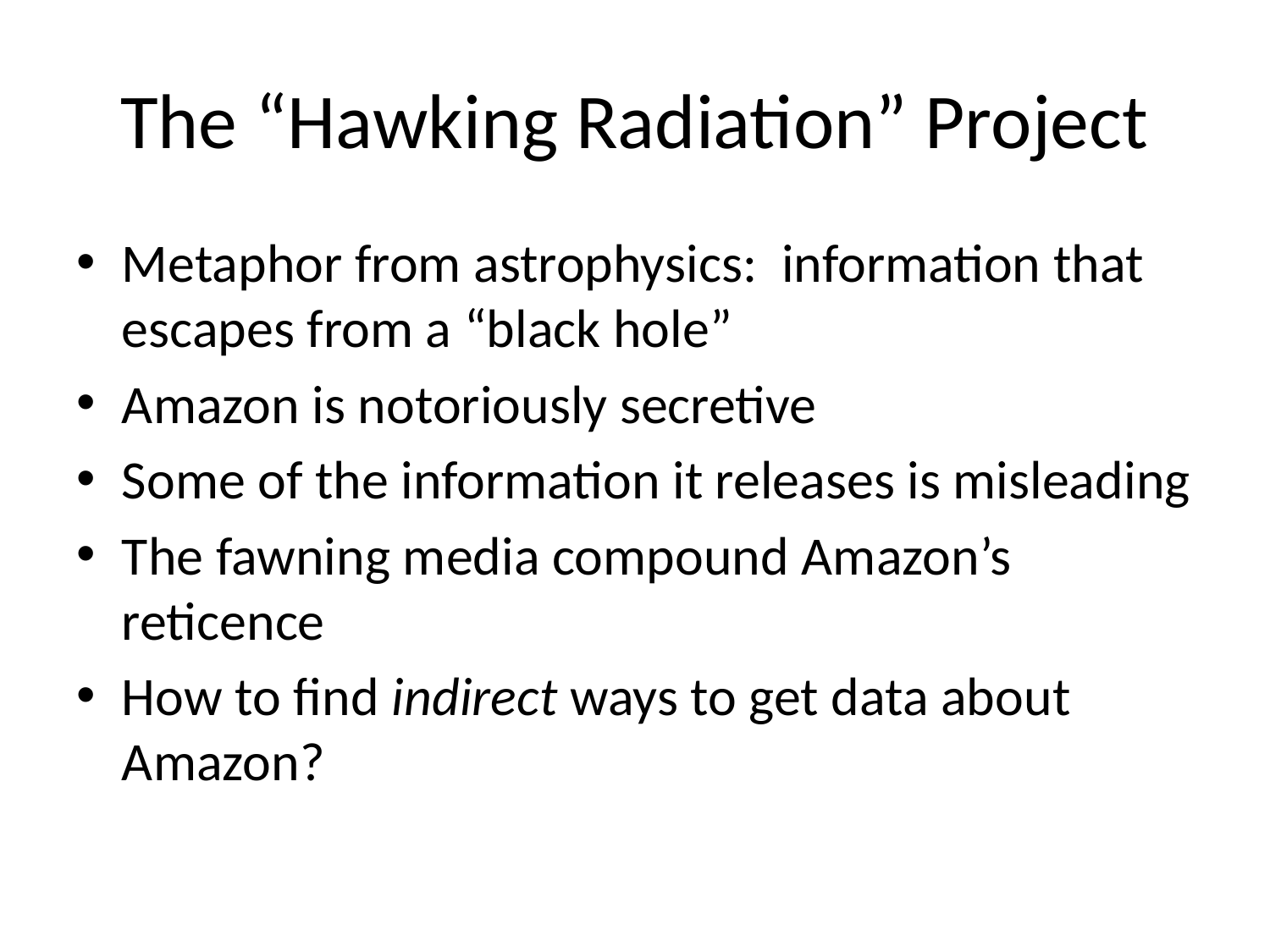

# The “Hawking Radiation” Project
Metaphor from astrophysics:  information that escapes from a “black hole”
Amazon is notoriously secretive
Some of the information it releases is misleading
The fawning media compound Amazon’s reticence
How to find indirect ways to get data about Amazon?